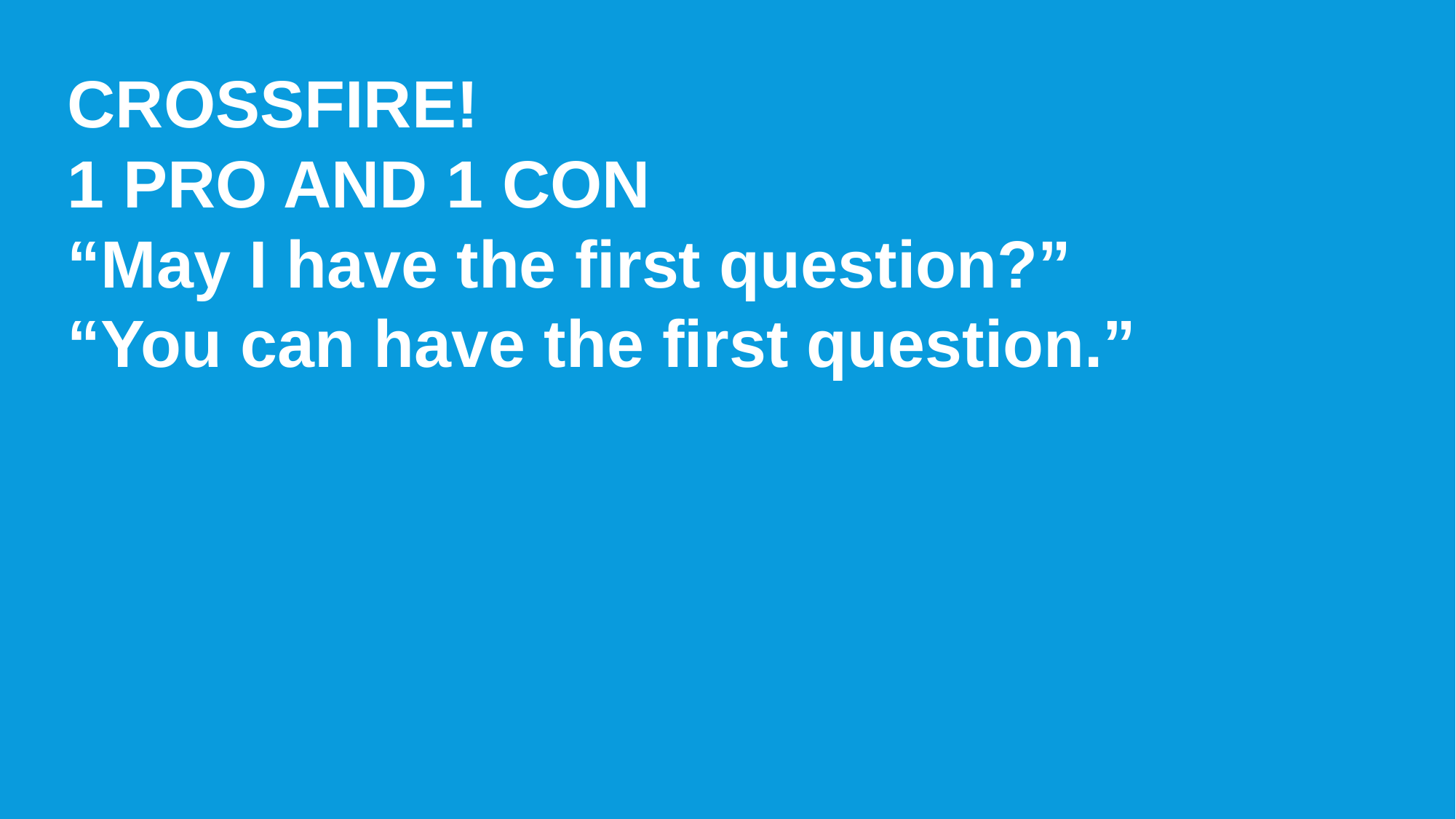

CROSSFIRE!
1 PRO AND 1 CON
“May I have the first question?”
“You can have the first question.”